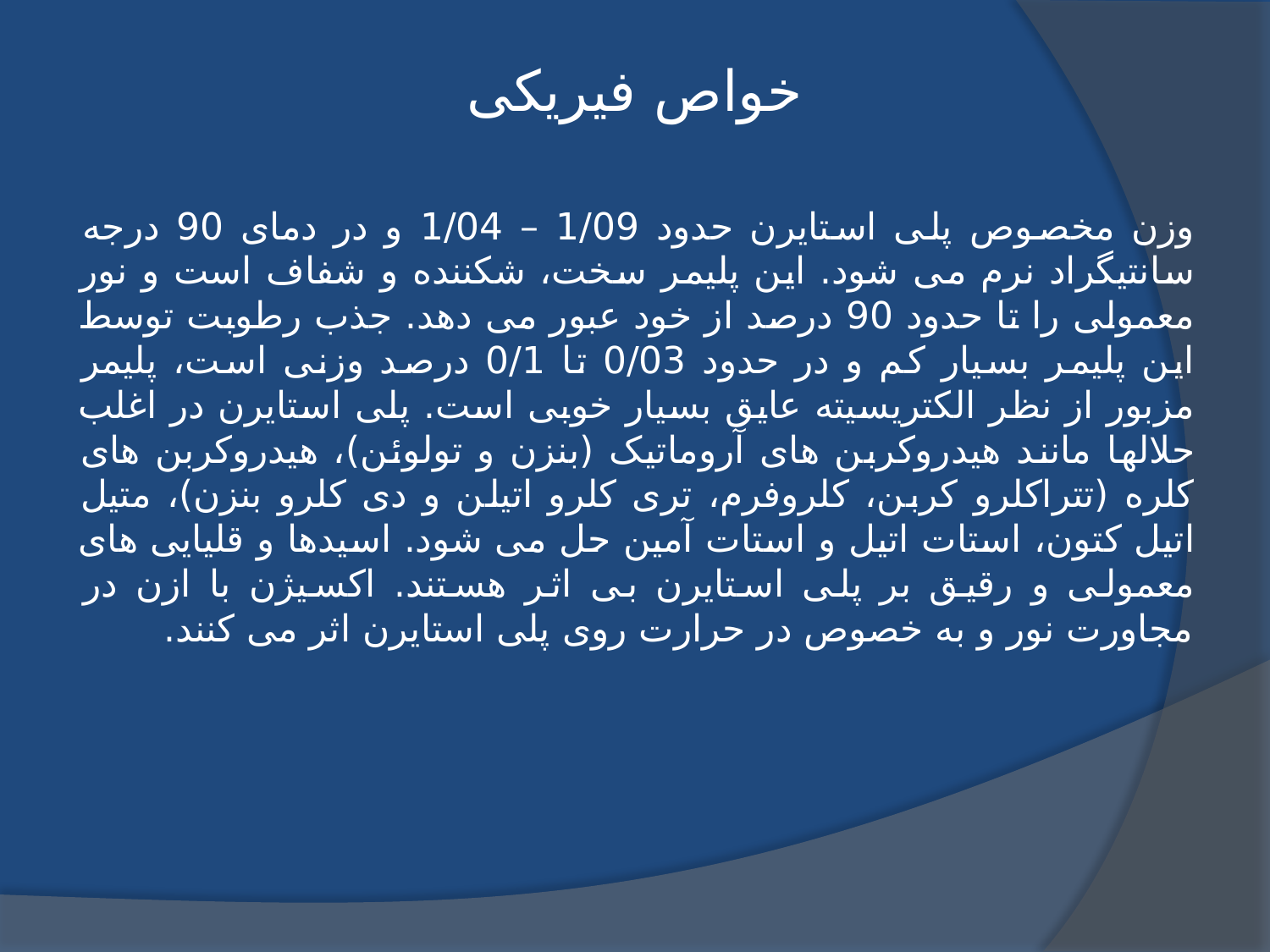

# خواص فیریکی
وزن مخصوص پلی استایرن حدود 1/09 – 1/04 و در دمای 90 درجه سانتیگراد نرم می شود. این پلیمر سخت، شکننده و شفاف است و نور معمولی را تا حدود 90 درصد از خود عبور می دهد. جذب رطوبت توسط این پلیمر بسیار کم و در حدود 0/03 تا 0/1 درصد وزنی است، پلیمر مزبور از نظر الکتریسیته عایق بسیار خوبی است. پلی استایرن در اغلب حلالها مانند هیدروکربن های آروماتیک (بنزن و تولوئن)، هیدروکربن های کلره (تتراکلرو کربن، کلروفرم، تری کلرو اتیلن و دی کلرو بنزن)، متیل اتیل کتون، استات اتیل و استات آمین حل می شود. اسیدها و قلیایی های معمولی و رقیق بر پلی استایرن بی اثر هستند. اکسیژن با ازن در مجاورت نور و به خصوص در حرارت روی پلی استایرن اثر می کنند.